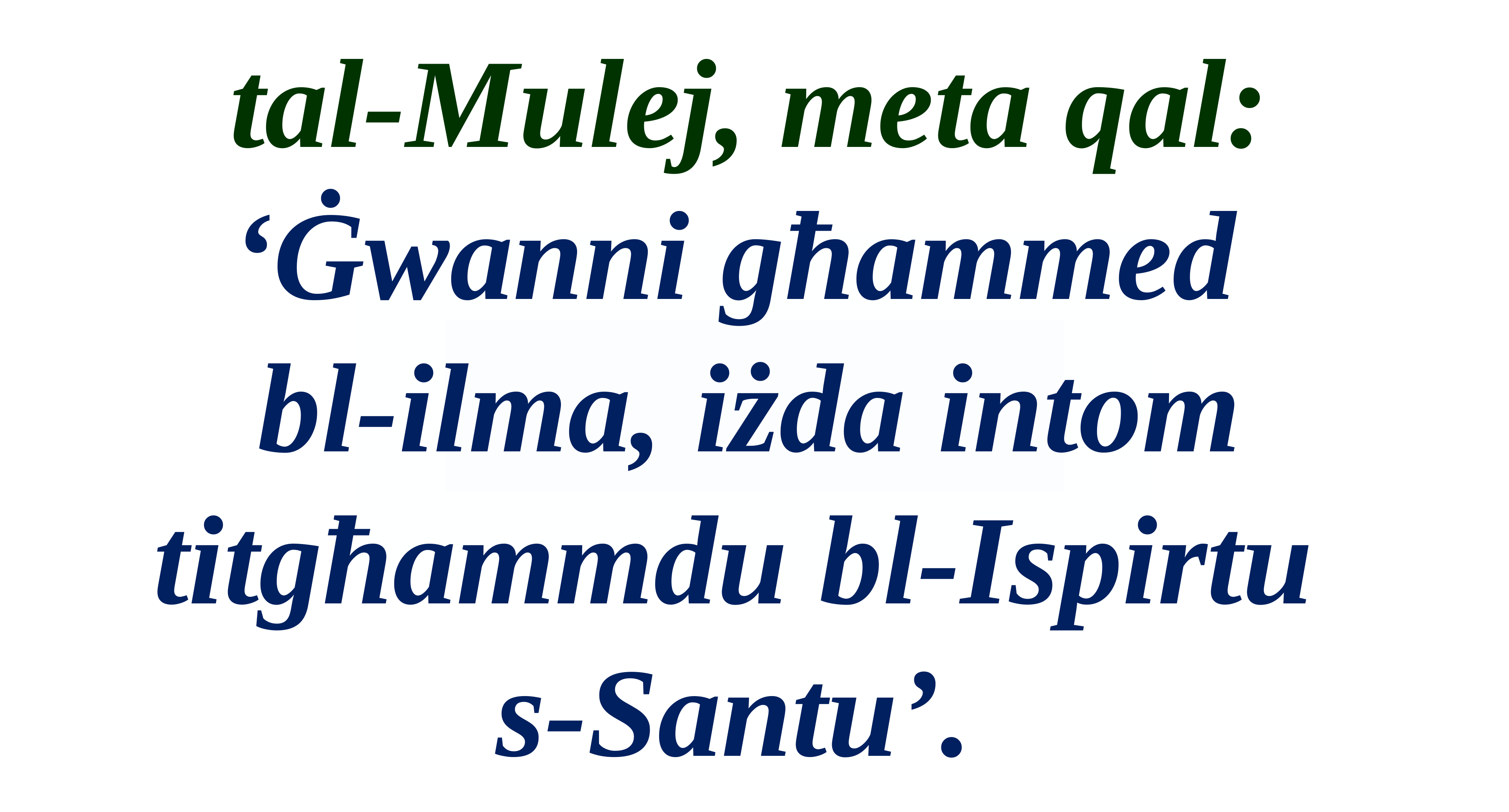

tal-Mulej, meta qal: ‘Ġwanni għammed
bl-ilma, iżda intom titgħammdu bl-Ispirtu
s-Santu’.